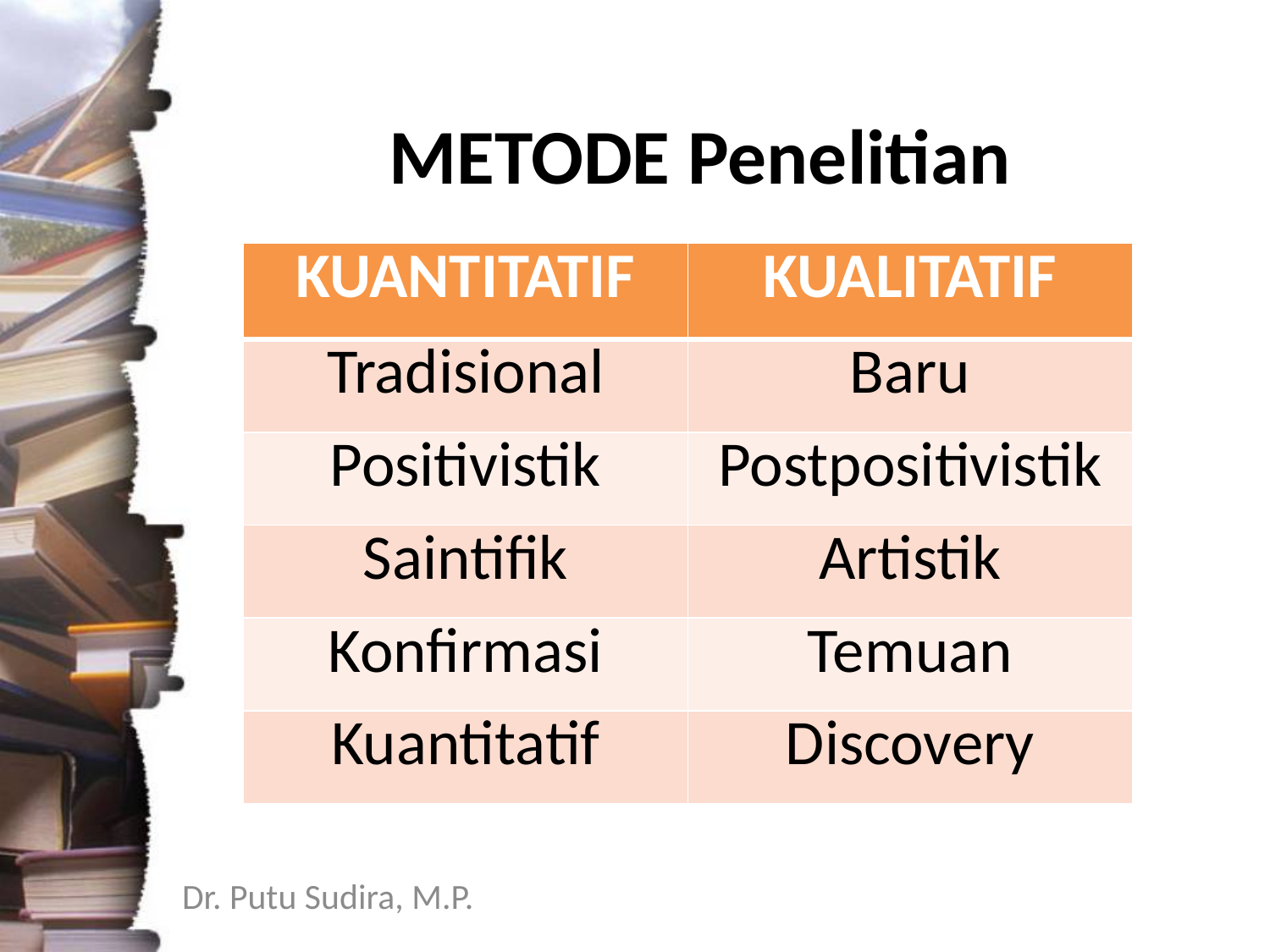

METODE Penelitian
| KUANTITATIF | KUALITATIF |
| --- | --- |
| Tradisional | Baru |
| Positivistik | Postpositivistik |
| Saintifik | Artistik |
| Konfirmasi | Temuan |
| Kuantitatif | Discovery |
Dr. Putu Sudira, M.P.